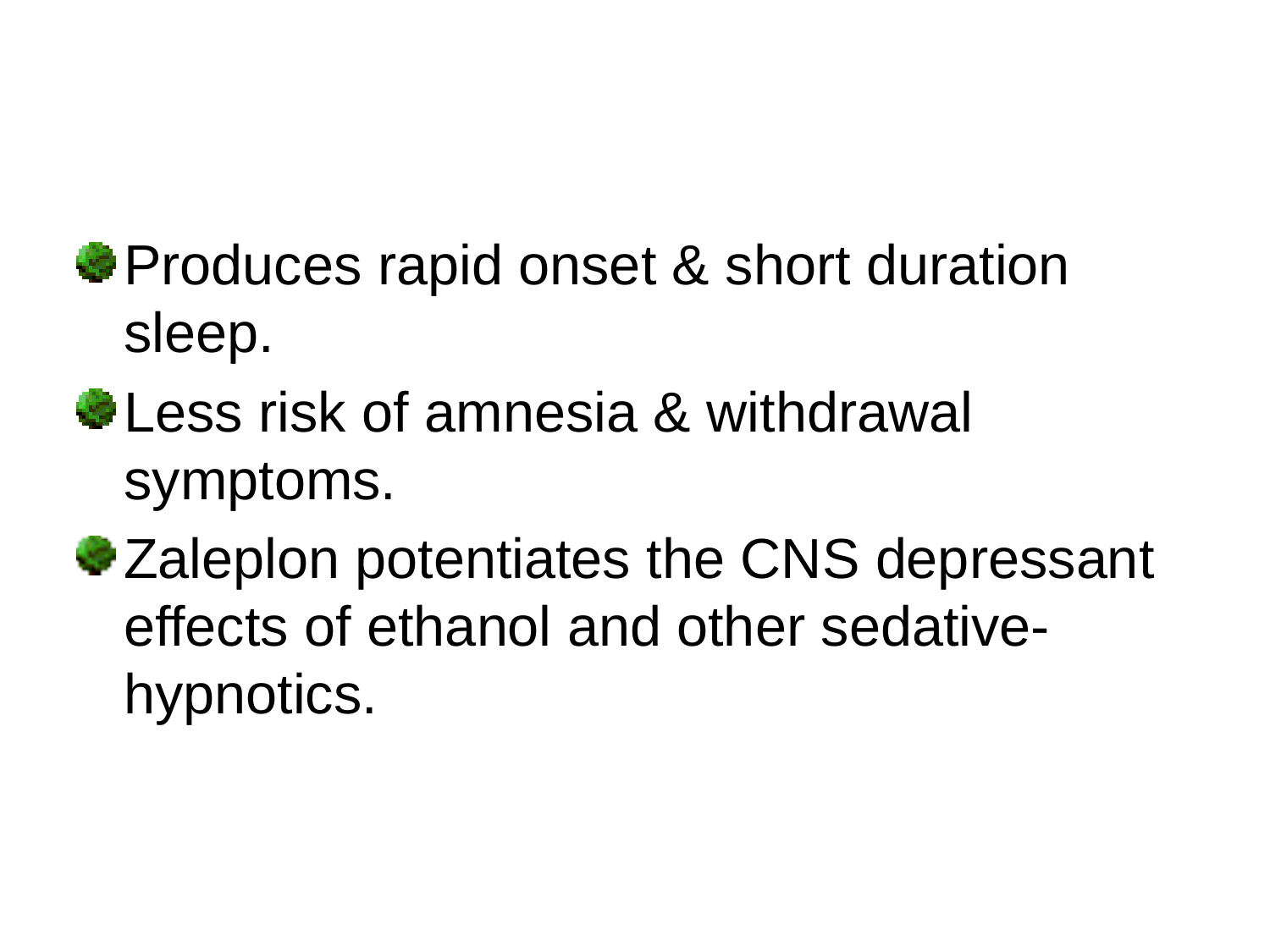

Produces rapid onset & short duration sleep.
Less risk of amnesia & withdrawal symptoms.
Zaleplon potentiates the CNS depressant effects of ethanol and other sedative-hypnotics.